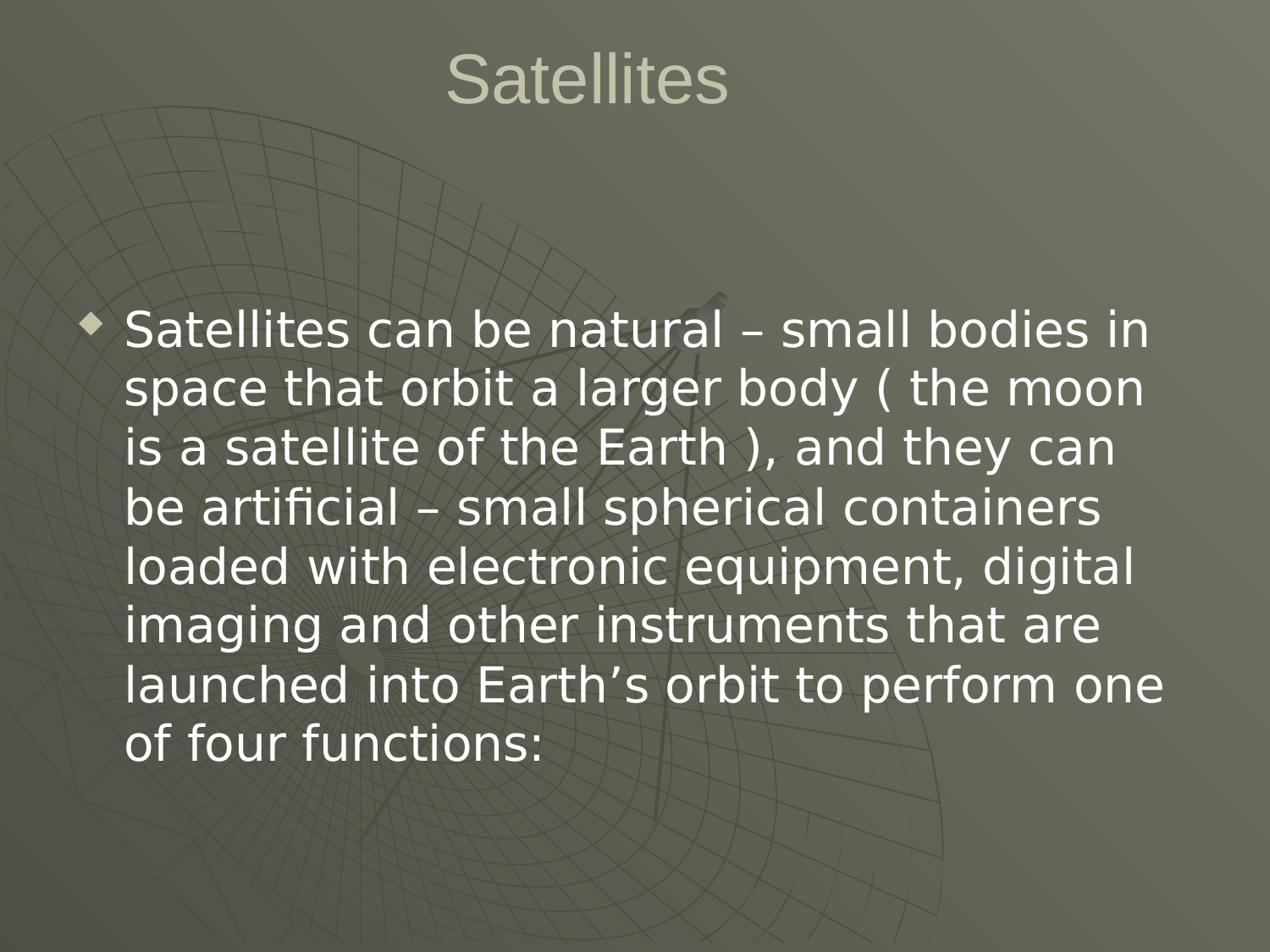

# Satellites

Satellites can be natural – small bodies in space that orbit a larger body ( the moon is a satellite of the Earth ), and they can be artificial – small spherical containers loaded with electronic equipment, digital imaging and other instruments that are launched into Earth’s orbit to perform one of four functions: